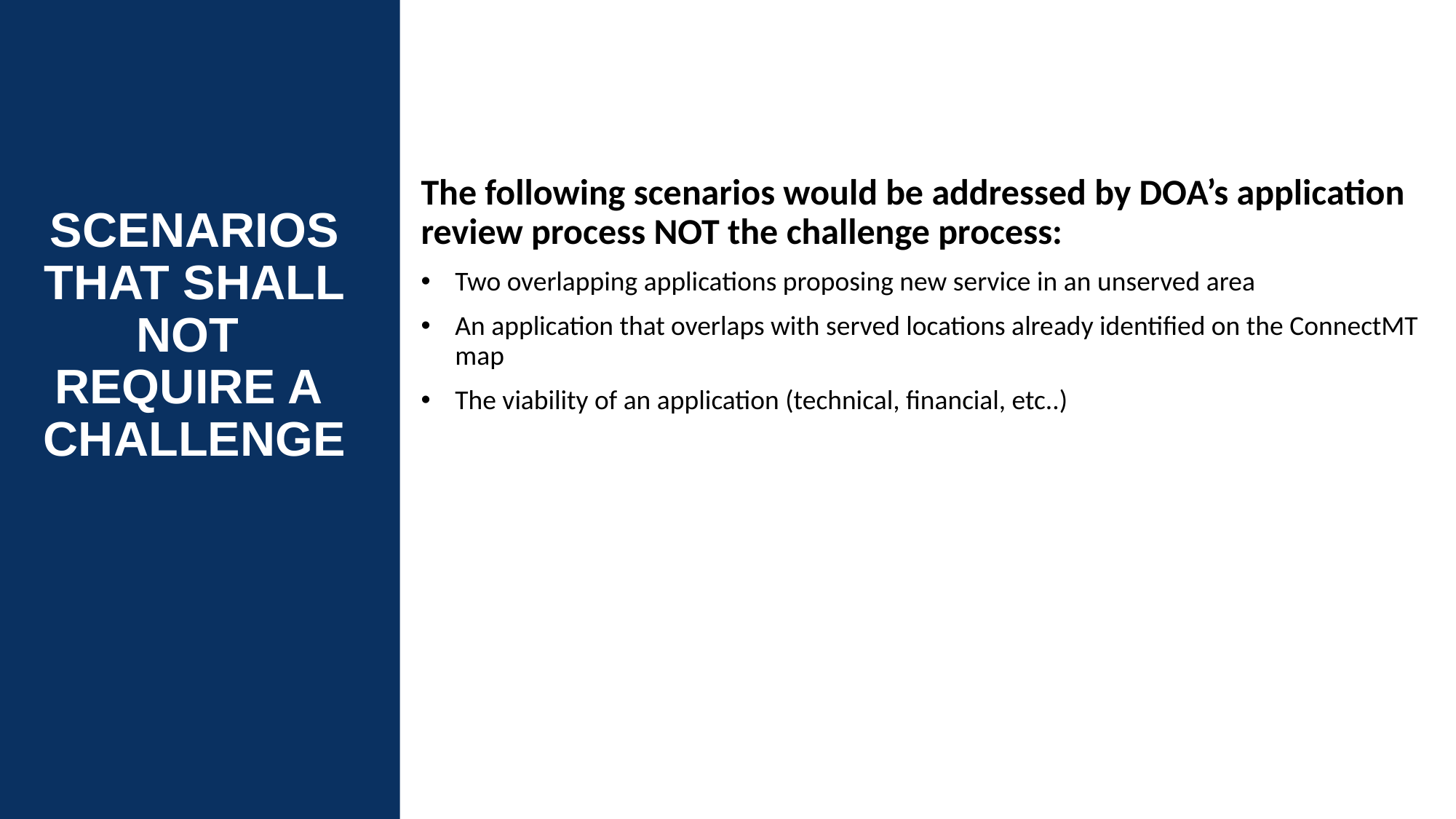

10
The following scenarios would be addressed by DOA’s application review process NOT the challenge process:
Two overlapping applications proposing new service in an unserved area
An application that overlaps with served locations already identified on the ConnectMT map
The viability of an application (technical, financial, etc..)

# SCENARIOS THAT SHALL NOT REQUIRE A CHALLENGE